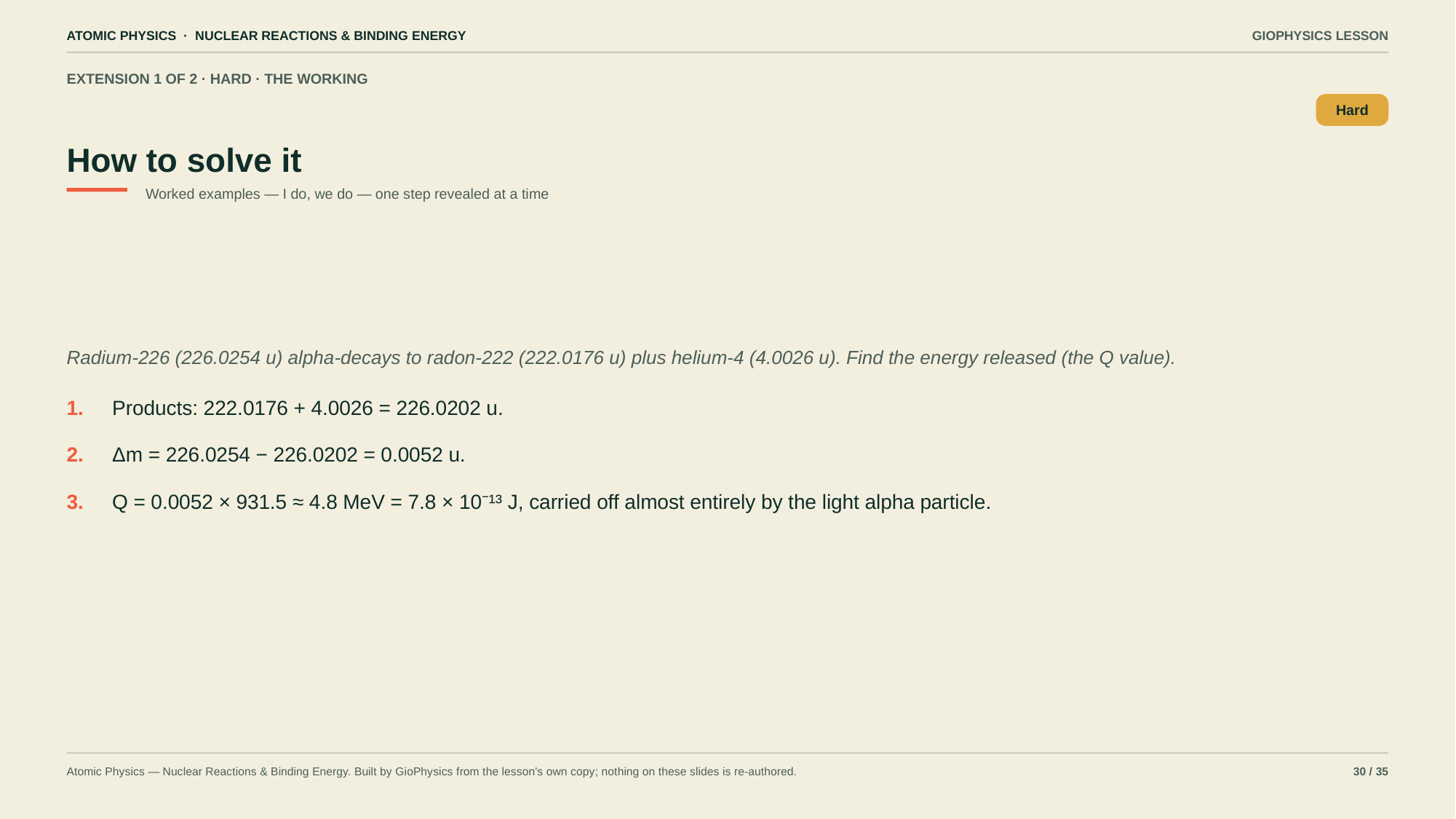

ATOMIC PHYSICS  ·  NUCLEAR REACTIONS & BINDING ENERGY
GIOPHYSICS LESSON

EXTENSION 1 OF 2 · HARD · THE WORKING
How to solve it

Hard
Worked examples — I do, we do — one step revealed at a time

Radium-226 (226.0254 u) alpha-decays to radon-222 (222.0176 u) plus helium-4 (4.0026 u). Find the energy released (the Q value).
1.
Products: 222.0176 + 4.0026 = 226.0202 u.
2.
Δm = 226.0254 − 226.0202 = 0.0052 u.
3.
Q = 0.0052 × 931.5 ≈ 4.8 MeV = 7.8 × 10⁻¹³ J, carried off almost entirely by the light alpha particle.

Atomic Physics — Nuclear Reactions & Binding Energy. Built by GioPhysics from the lesson's own copy; nothing on these slides is re-authored.
30 / 35